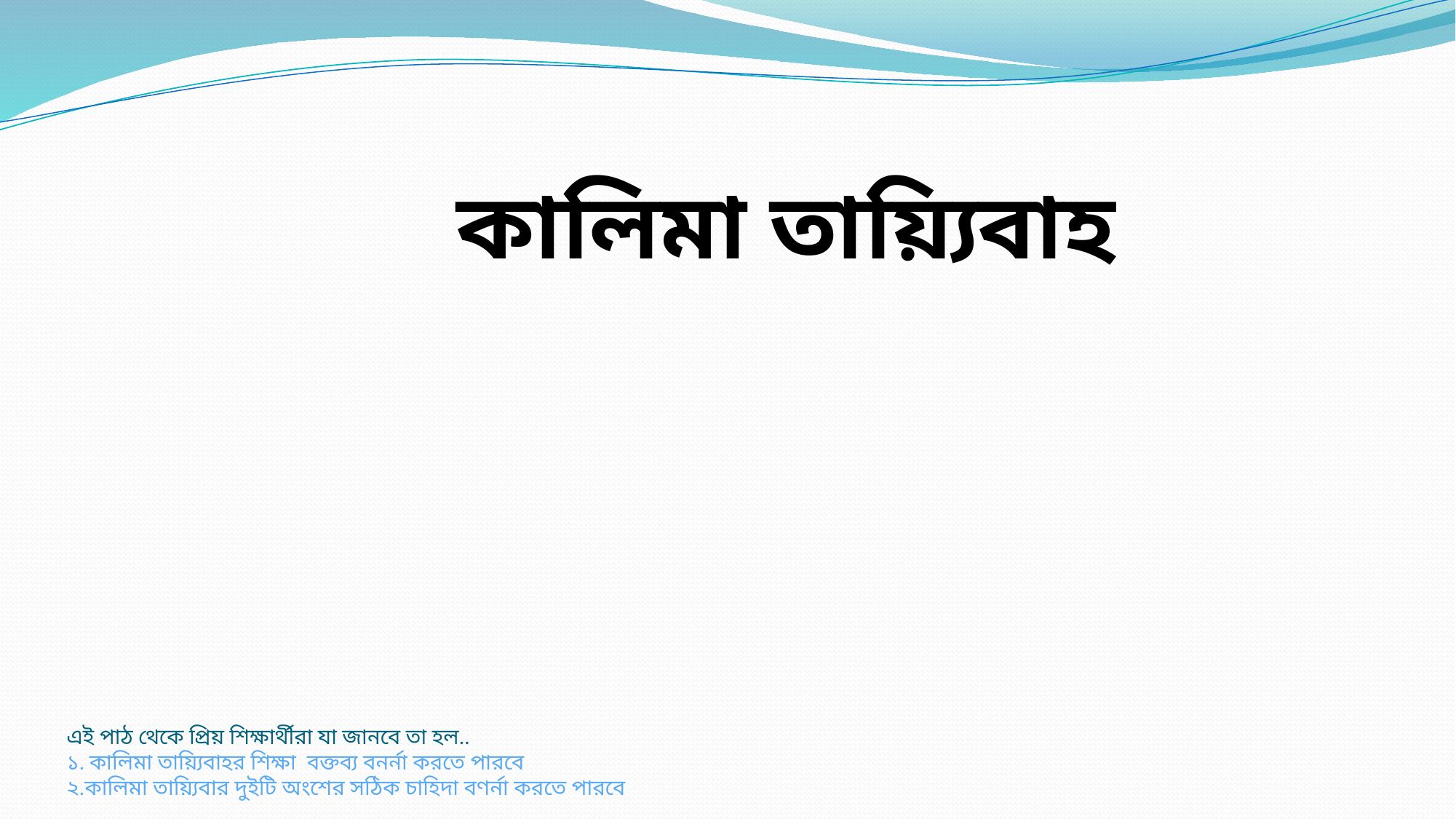

কালিমা তায়্যিবাহ
# এই পাঠ থেকে প্রিয় শিক্ষার্থীরা যা জানবে তা হল.. ১. কালিমা তায়্যিবাহর শিক্ষা  বক্তব্য বনর্না করতে পারবে ২.কালিমা তায়্যিবার দুইটি অংশের সঠিক চাহিদা বণর্না করতে পারবে
শফিকুল